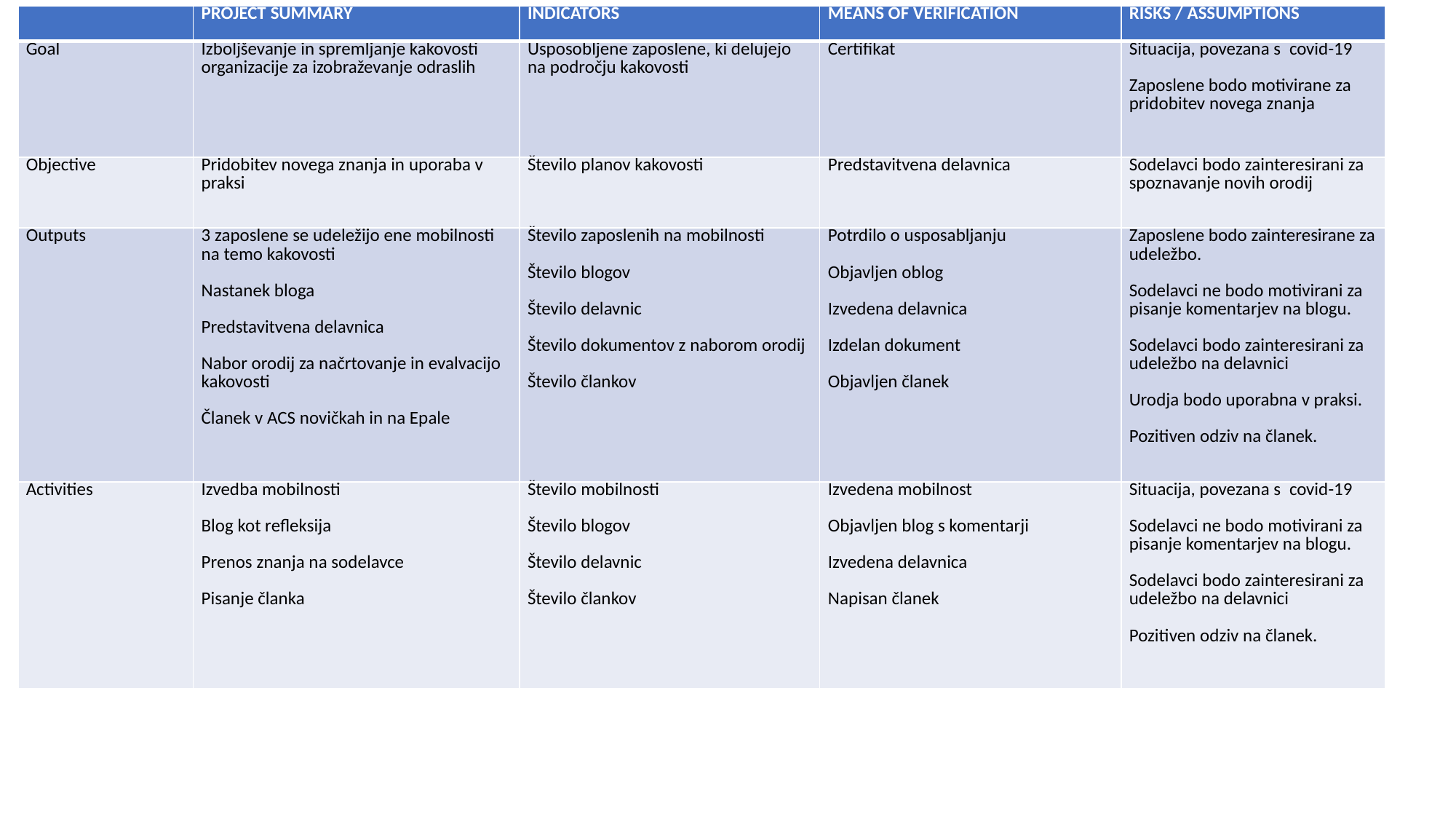

|  | PROJECT SUMMARY | INDICATORS | MEANS OF VERIFICATION | RISKS / ASSUMPTIONS |
| --- | --- | --- | --- | --- |
| Goal | Izboljševanje in spremljanje kakovosti organizacije za izobraževanje odraslih | Usposobljene zaposlene, ki delujejo na področju kakovosti | Certifikat | Situacija, povezana s  covid-19 Zaposlene bodo motivirane za pridobitev novega znanja |
| Objective | Pridobitev novega znanja in uporaba v praksi | Število planov kakovosti | Predstavitvena delavnica | Sodelavci bodo zainteresirani za spoznavanje novih orodij |
| Outputs | 3 zaposlene se udeležijo ene mobilnosti na temo kakovosti Nastanek bloga Predstavitvena delavnica Nabor orodij za načrtovanje in evalvacijo kakovosti Članek v ACS novičkah in na Epale | Število zaposlenih na mobilnosti Število blogov Število delavnic Število dokumentov z naborom orodij Število člankov | Potrdilo o usposabljanju Objavljen oblog Izvedena delavnica Izdelan dokument Objavljen članek | Zaposlene bodo zainteresirane za udeležbo. Sodelavci ne bodo motivirani za pisanje komentarjev na blogu. Sodelavci bodo zainteresirani za udeležbo na delavnici Urodja bodo uporabna v praksi. Pozitiven odziv na članek. |
| Activities | Izvedba mobilnosti Blog kot refleksija Prenos znanja na sodelavce Pisanje članka | Število mobilnosti Število blogov Število delavnic Število člankov | Izvedena mobilnost Objavljen blog s komentarji Izvedena delavnica Napisan članek | Situacija, povezana s  covid-19 Sodelavci ne bodo motivirani za pisanje komentarjev na blogu. Sodelavci bodo zainteresirani za udeležbo na delavnici Pozitiven odziv na članek. |
#